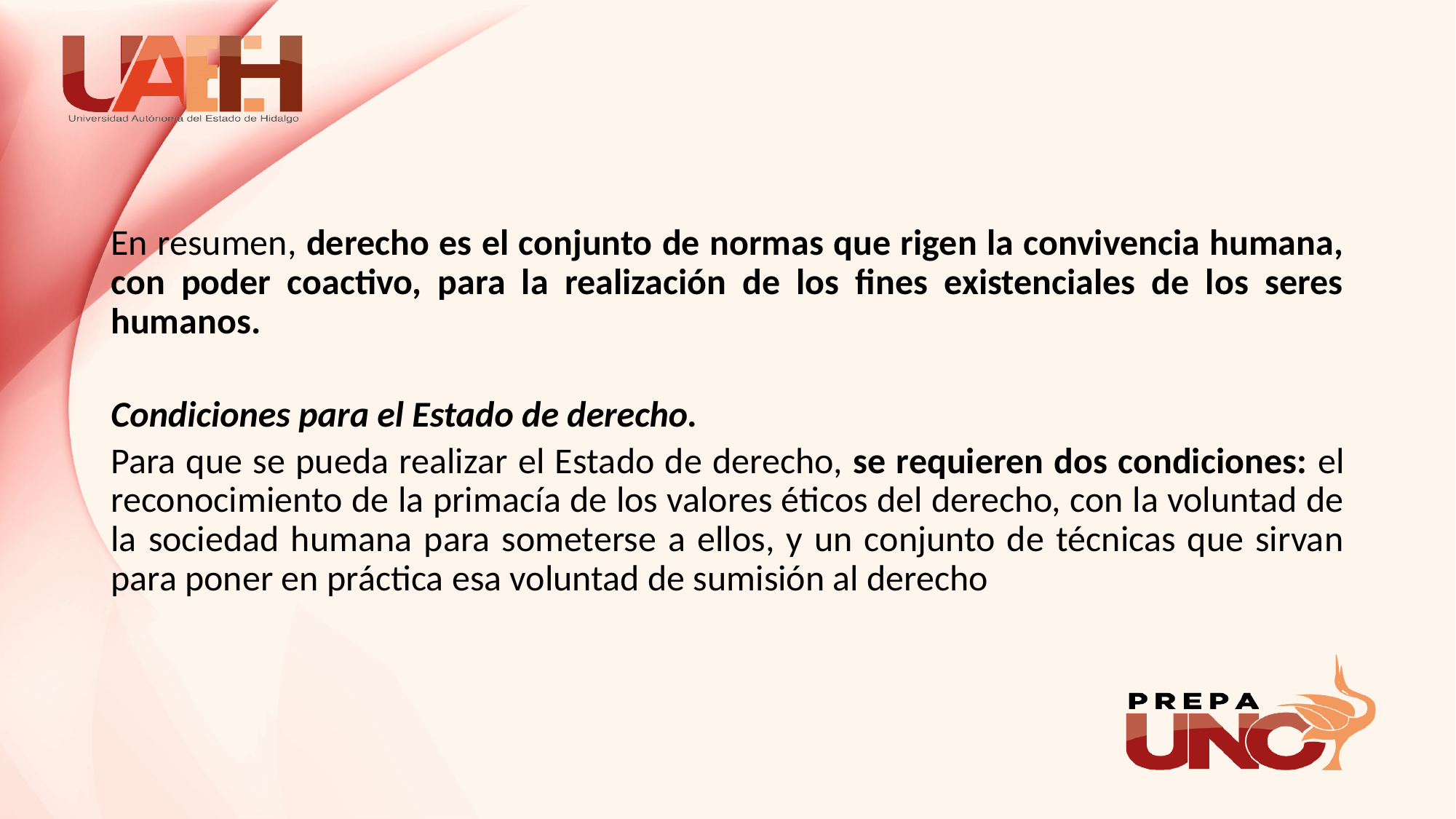

#
En resumen, derecho es el conjunto de normas que rigen la convivencia humana, con poder coactivo, para la realización de los fines existenciales de los seres humanos.

Condiciones para el Estado de derecho.
Para que se pueda realizar el Esta­do de derecho, se requieren dos condiciones: el reconocimiento de la primacía de los valores éticos del derecho, con la voluntad de la sociedad humana para someterse a ellos, y un conjunto de técnicas que sirvan para poner en práctica esa voluntad de sumisión al derecho